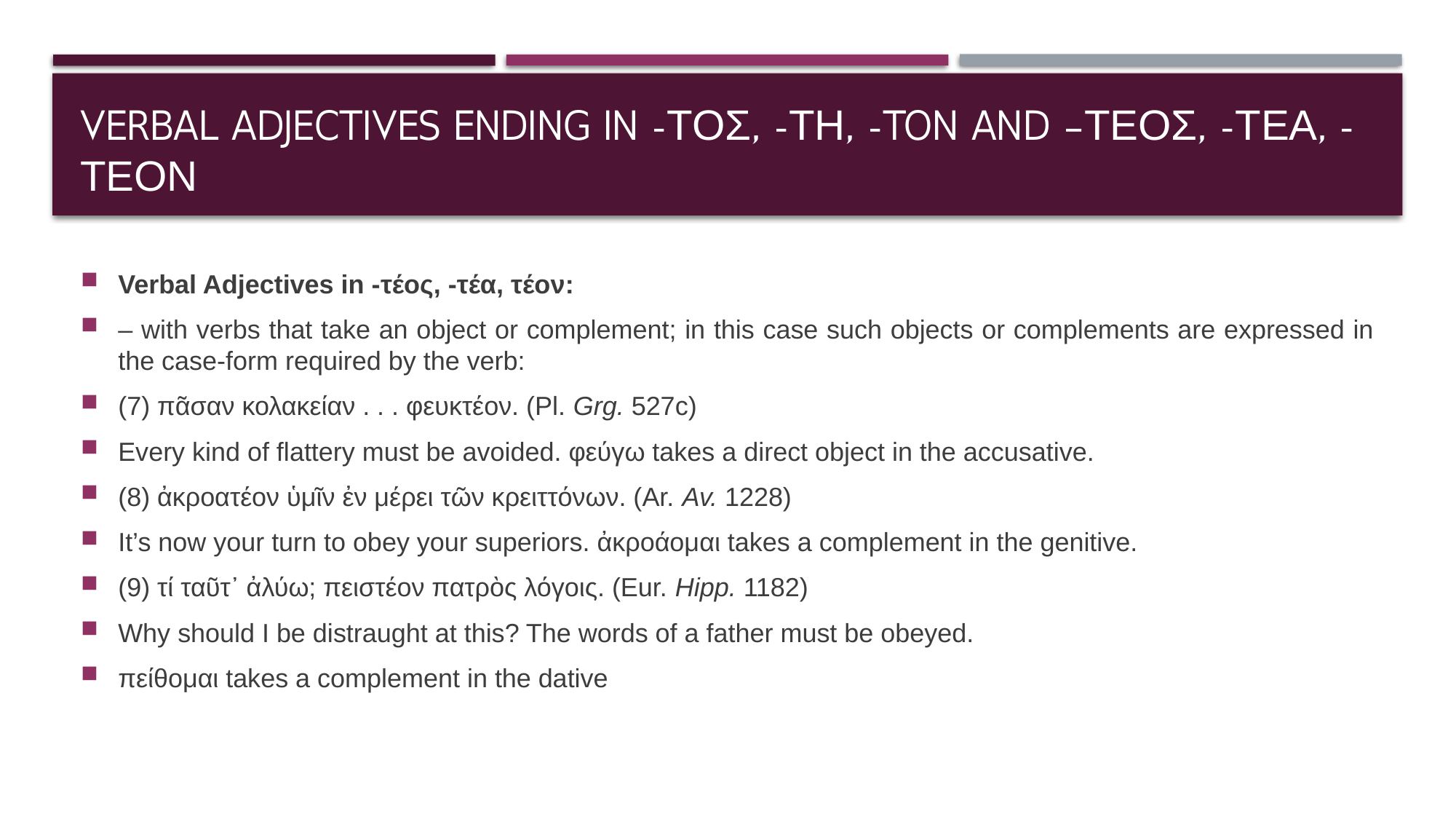

# Verbal Adjectives ending in -τος, -τη, -ton AND –ΤΕΟΣ, -ΤΕΑ, - ΤΕΟΝ
Verbal Adjectives in -τέος, -τέα, τέον:
– with verbs that take an object or complement; in this case such objects or complements are expressed in the case-form required by the verb:
(7) πᾶσαν κολακείαν . . . φευκτέον. (Pl. Grg. 527c)
Every kind of flattery must be avoided. φεύγω takes a direct object in the accusative.
(8) ἀκροατέον ὑμῖν ἐν μέρει τῶν κρειττόνων. (Ar. Av. 1228)
It’s now your turn to obey your superiors. ἀκροάομαι takes a complement in the genitive.
(9) τί ταῦτ᾽ ἀλύω; πειστέον πατρὸς λόγοις. (Eur. Hipp. 1182)
Why should I be distraught at this? The words of a father must be obeyed.
πείθομαι takes a complement in the dative